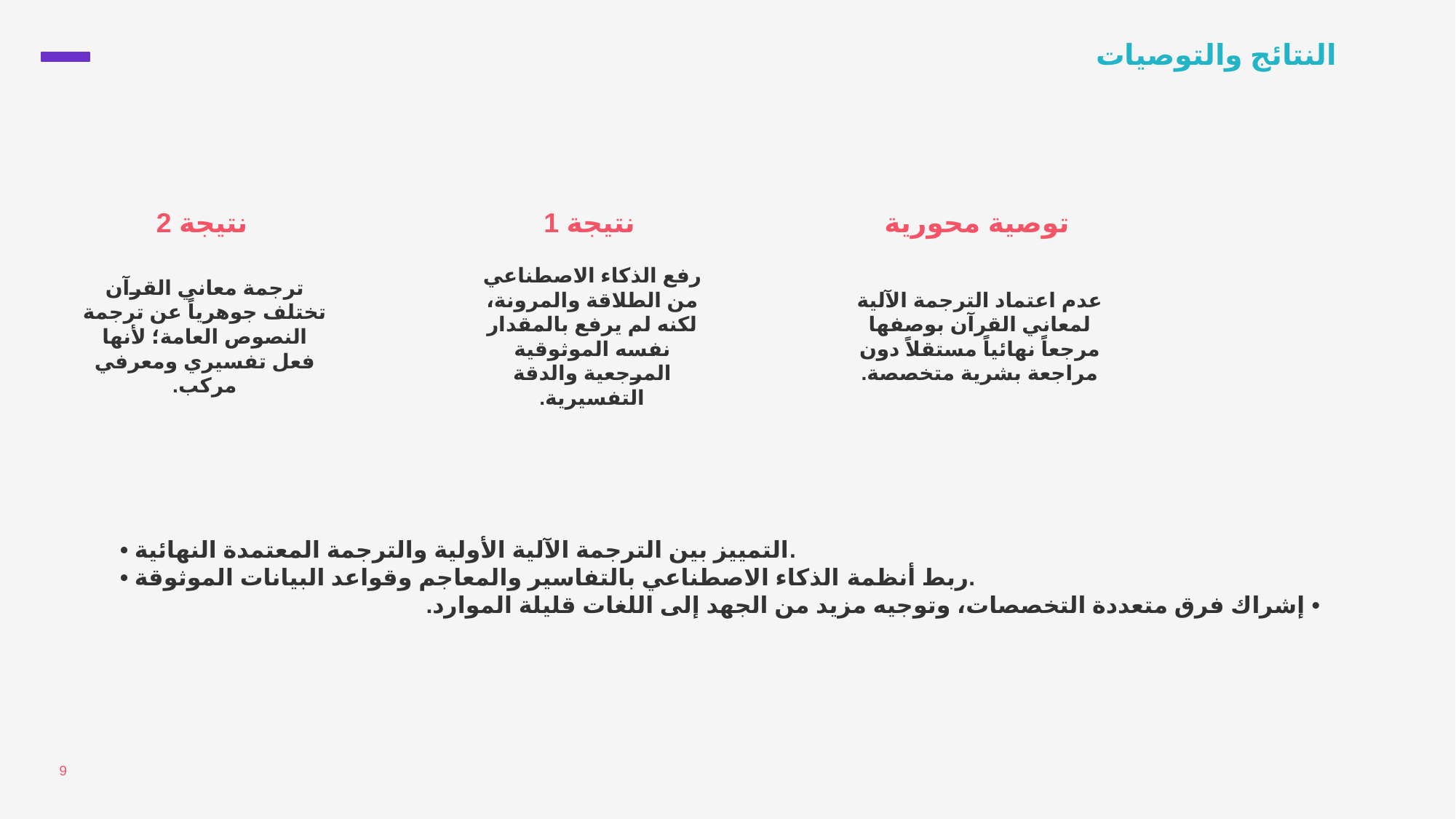

النتائج والتوصيات

نتيجة 2
نتيجة 1
توصية محورية
ترجمة معاني القرآن تختلف جوهرياً عن ترجمة النصوص العامة؛ لأنها فعل تفسيري ومعرفي مركب.
رفع الذكاء الاصطناعي من الطلاقة والمرونة، لكنه لم يرفع بالمقدار نفسه الموثوقية المرجعية والدقة التفسيرية.
عدم اعتماد الترجمة الآلية لمعاني القرآن بوصفها مرجعاً نهائياً مستقلاً دون مراجعة بشرية متخصصة.
• التمييز بين الترجمة الآلية الأولية والترجمة المعتمدة النهائية.
• ربط أنظمة الذكاء الاصطناعي بالتفاسير والمعاجم وقواعد البيانات الموثوقة.
• إشراك فرق متعددة التخصصات، وتوجيه مزيد من الجهد إلى اللغات قليلة الموارد.
9